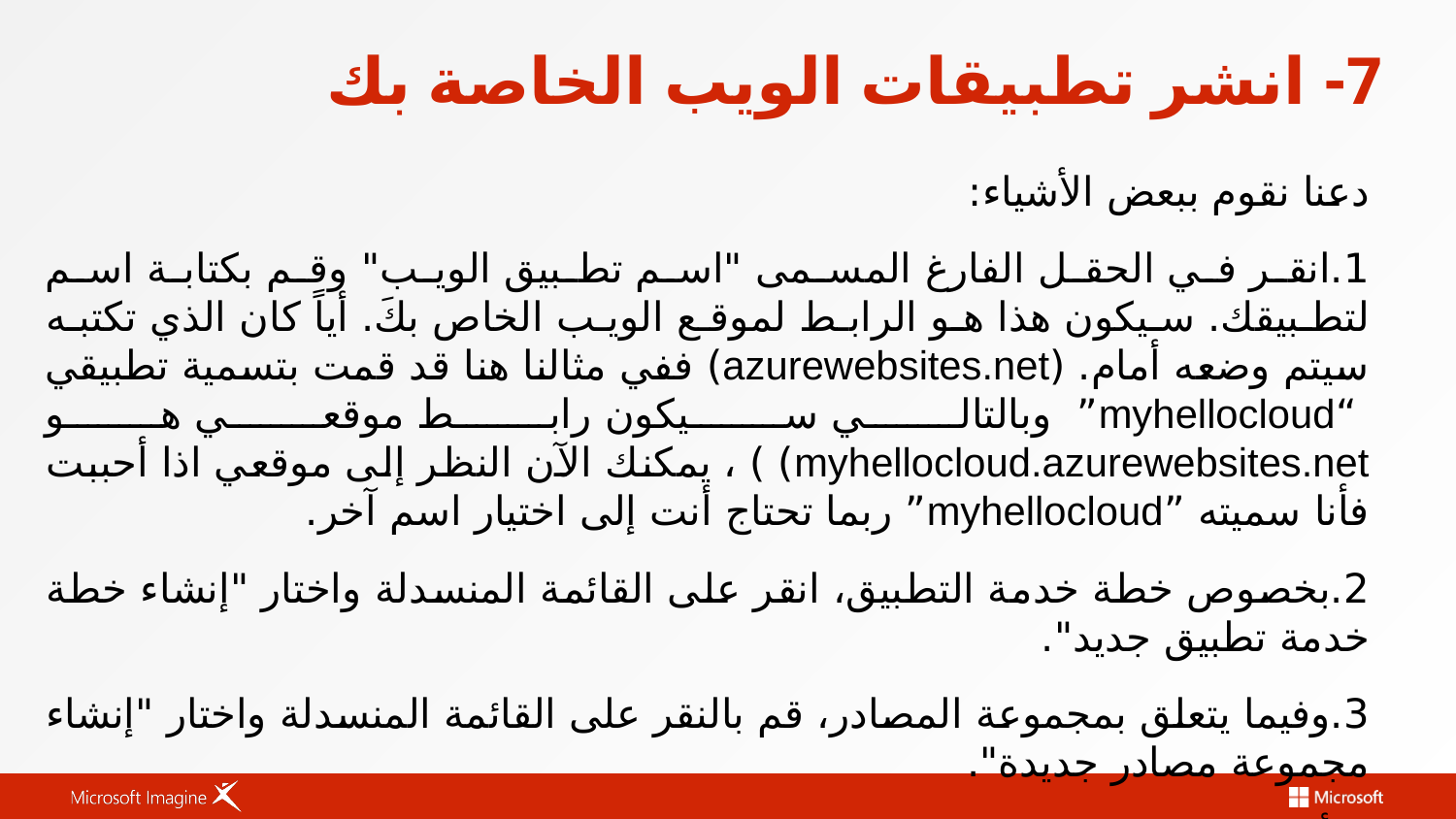

# 7- انشر تطبيقات الويب الخاصة بك
دعنا نقوم ببعض الأشياء:
1.	انقر في الحقل الفارغ المسمى "اسم تطبيق الويب" وقم بكتابة اسم لتطبيقك. سيكون هذا هو الرابط لموقع الويب الخاص بكَ. أياً كان الذي تكتبه سيتم وضعه أمام. (azurewebsites.net) ففي مثالنا هنا قد قمت بتسمية تطبيقي  “myhellocloud”  وبالتالي سيكون رابط موقعي هو myhellocloud.azurewebsites.net) ) ، يمكنك الآن النظر إلى موقعي اذا أحببت فأنا سميته ”myhellocloud” ربما تحتاج أنت إلى اختيار اسم آخر.
2.	بخصوص خطة خدمة التطبيق، انقر على القائمة المنسدلة واختار "إنشاء خطة خدمة تطبيق جديد".
3.	وفيما يتعلق بمجموعة المصادر، قم بالنقر على القائمة المنسدلة واختار "إنشاء مجموعة مصادر جديدة".
4.	أما بخصوص خاصية الإقليم، قم بالنقر على القائمة المنسدلة واختار المنطقة الأقرب إليك في العالم.